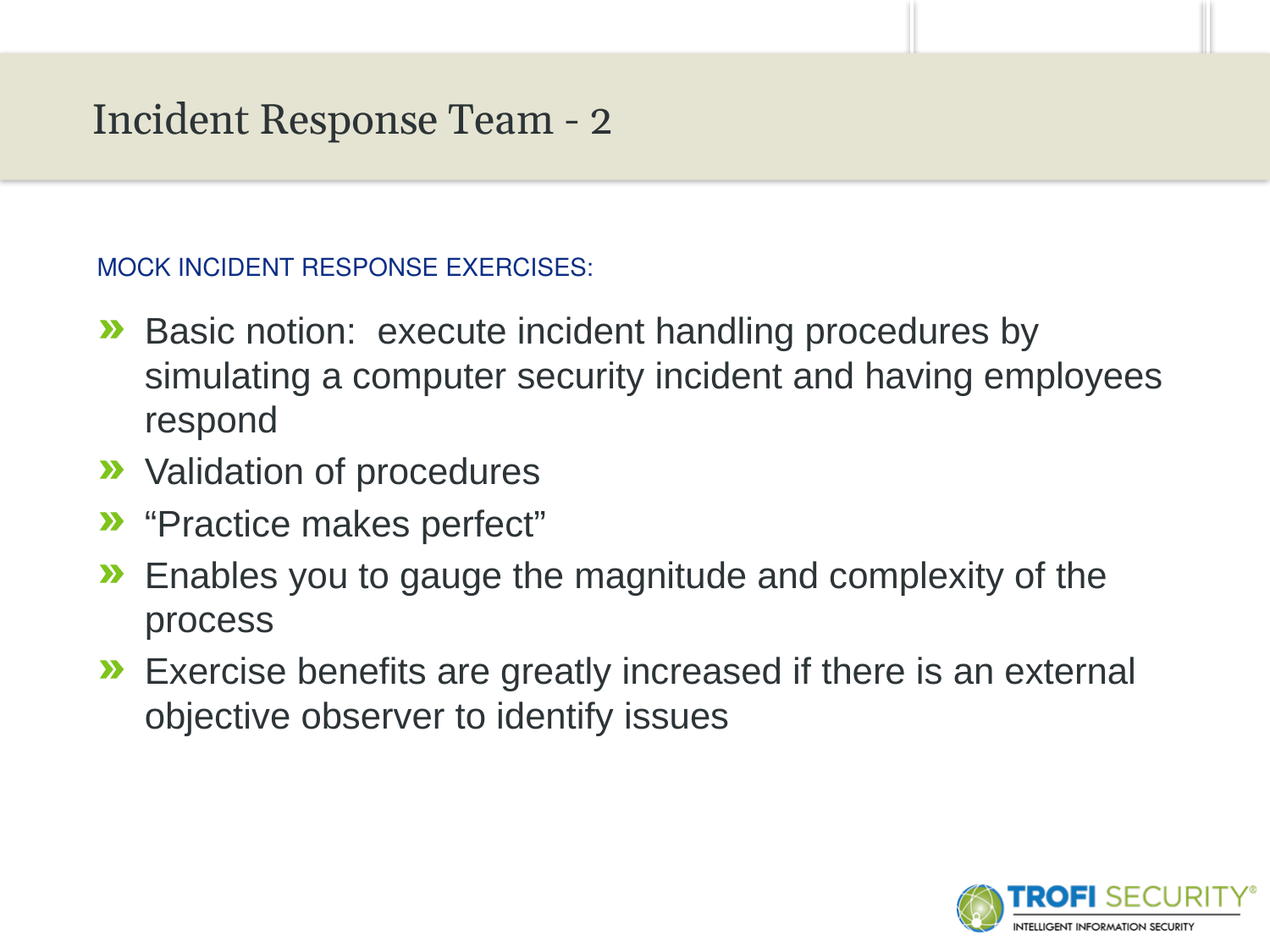

27

Incident Response Team - 2
Mock Incident Response Exercises:
Basic notion:  execute incident handling procedures by simulating a computer security incident and having employees respond
Validation of procedures
“Practice makes perfect”
Enables you to gauge the magnitude and complexity of the process
Exercise benefits are greatly increased if there is an external objective observer to identify issues